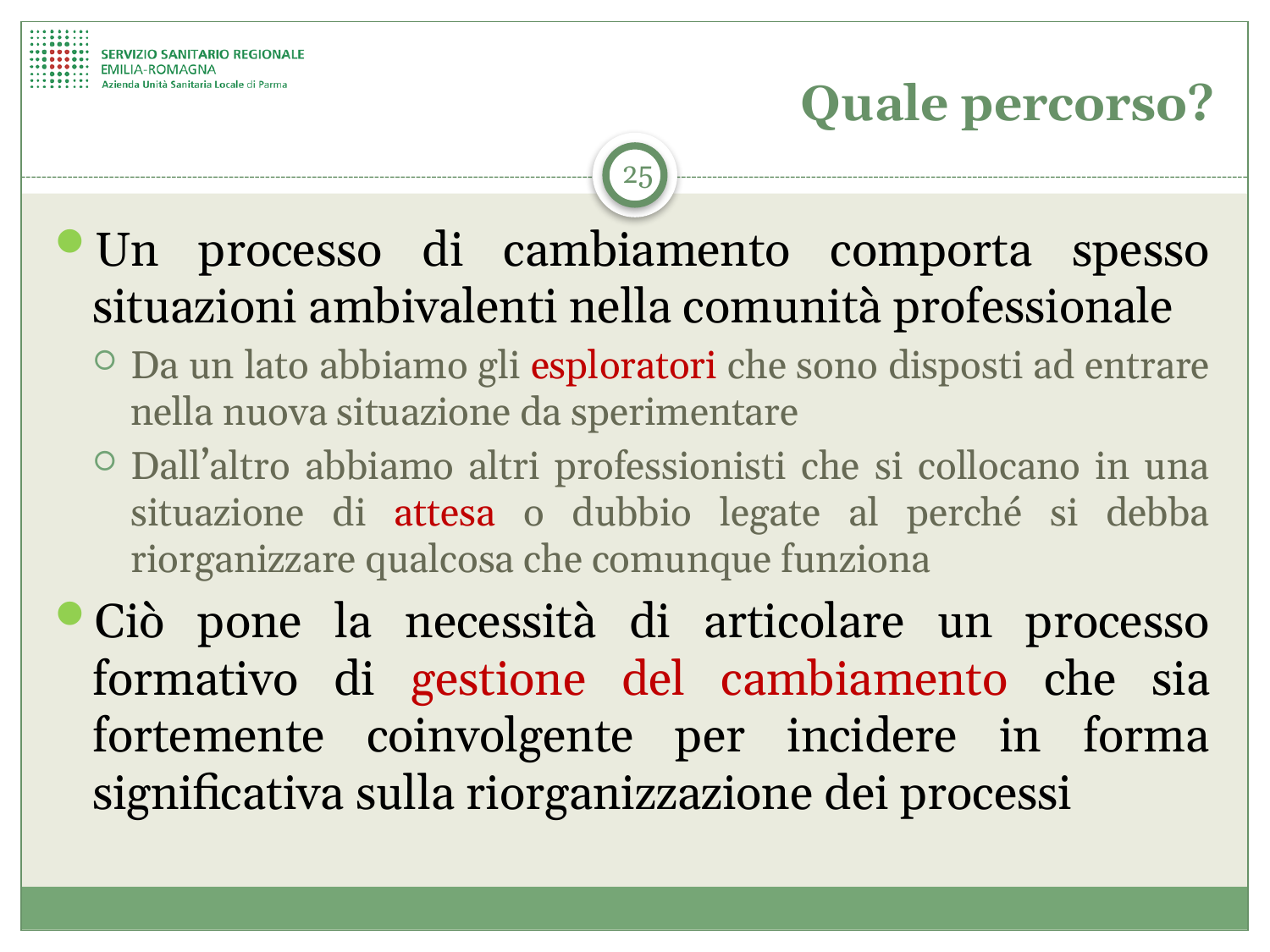

# Quale percorso?
25
Un processo di cambiamento comporta spesso situazioni ambivalenti nella comunità professionale
Da un lato abbiamo gli esploratori che sono disposti ad entrare nella nuova situazione da sperimentare
Dall’altro abbiamo altri professionisti che si collocano in una situazione di attesa o dubbio legate al perché si debba riorganizzare qualcosa che comunque funziona
Ciò pone la necessità di articolare un processo formativo di gestione del cambiamento che sia fortemente coinvolgente per incidere in forma significativa sulla riorganizzazione dei processi